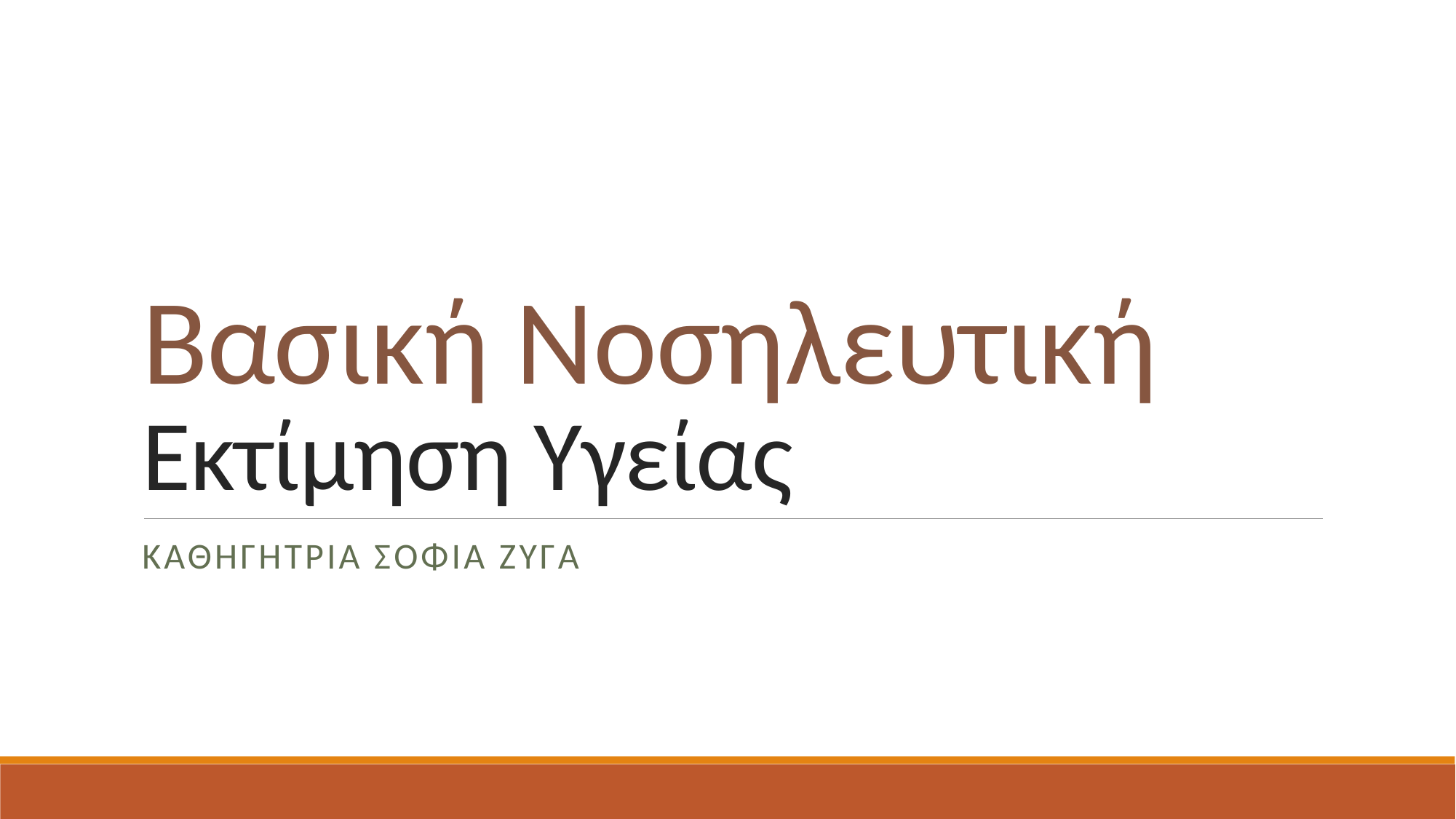

# Βασική Νοσηλευτική Εκτίμηση Υγείας
Καθηγητρια σοφια ζυγα